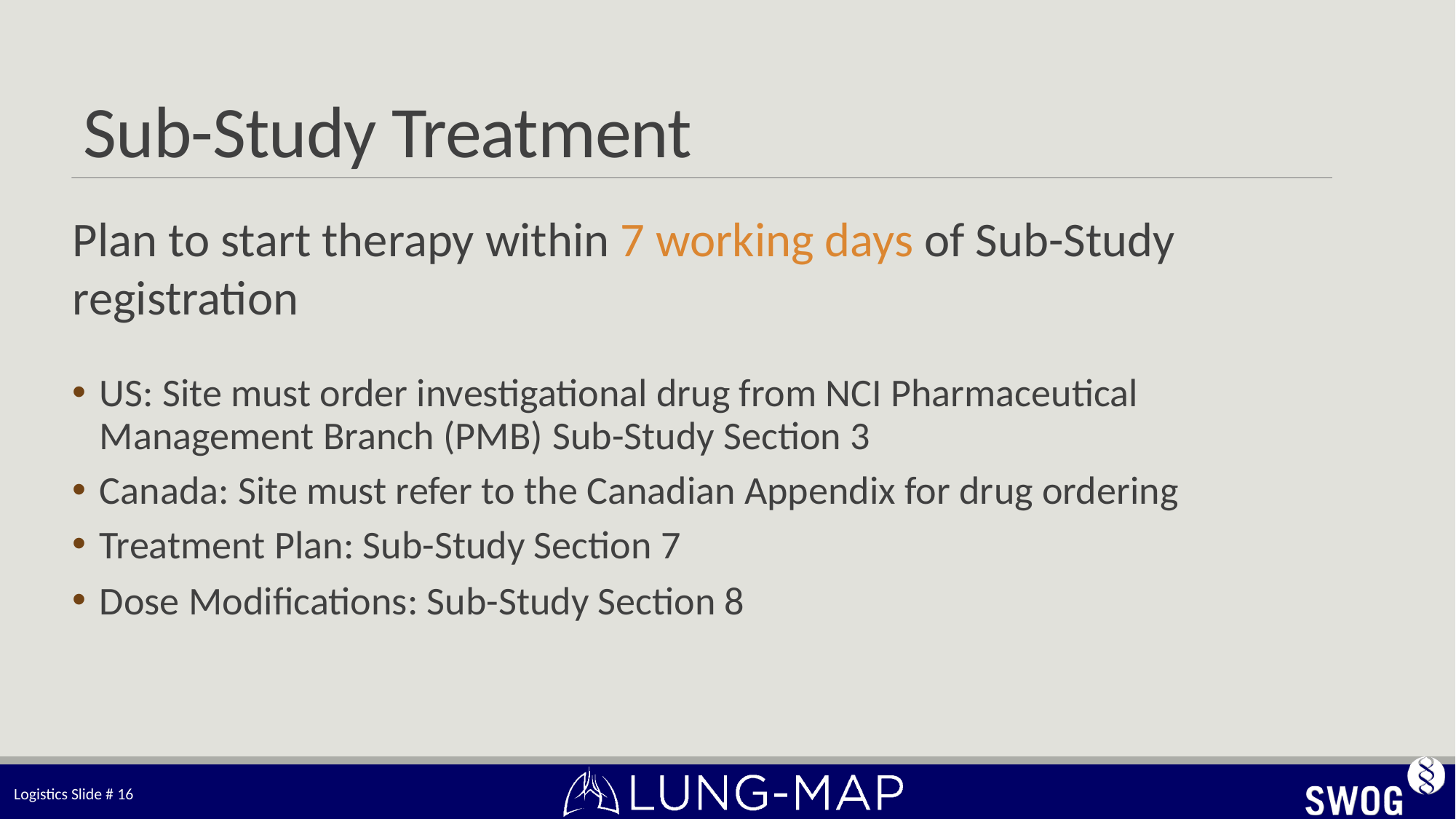

# Sub-Study Treatment
Plan to start therapy within 7 working days of Sub-Study registration

US: Site must order investigational drug from NCI Pharmaceutical Management Branch (PMB) Sub-Study Section 3
Canada: Site must refer to the Canadian Appendix for drug ordering
Treatment Plan: Sub-Study Section 7
Dose Modifications: Sub-Study Section 8
Logistics Slide # 16